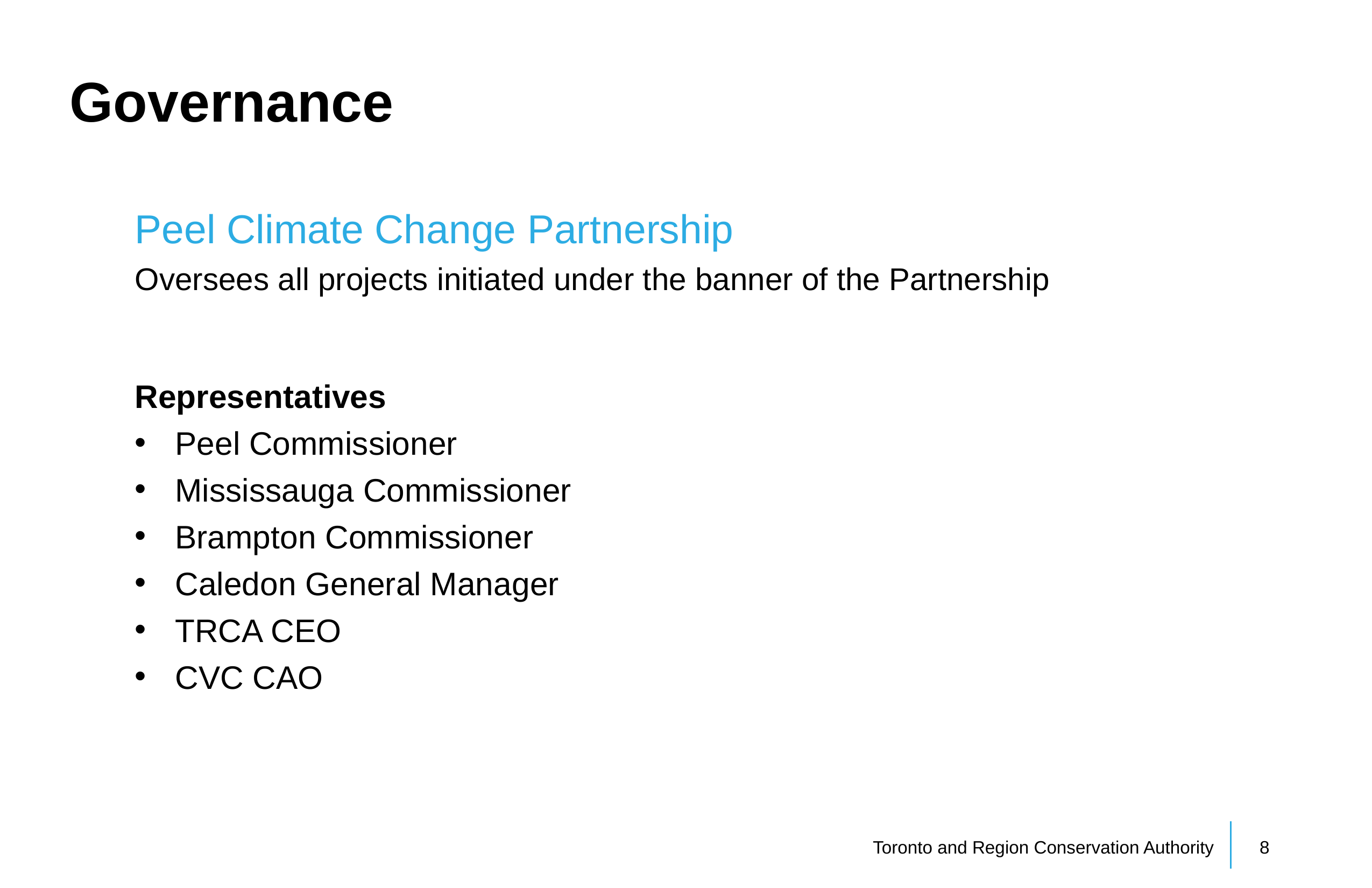

Governance
# Peel Climate Change Partnership Oversees all projects initiated under the banner of the Partnership
Representatives
Peel Commissioner
Mississauga Commissioner
Brampton Commissioner
Caledon General Manager
TRCA CEO
CVC CAO
Toronto and Region Conservation Authority
8